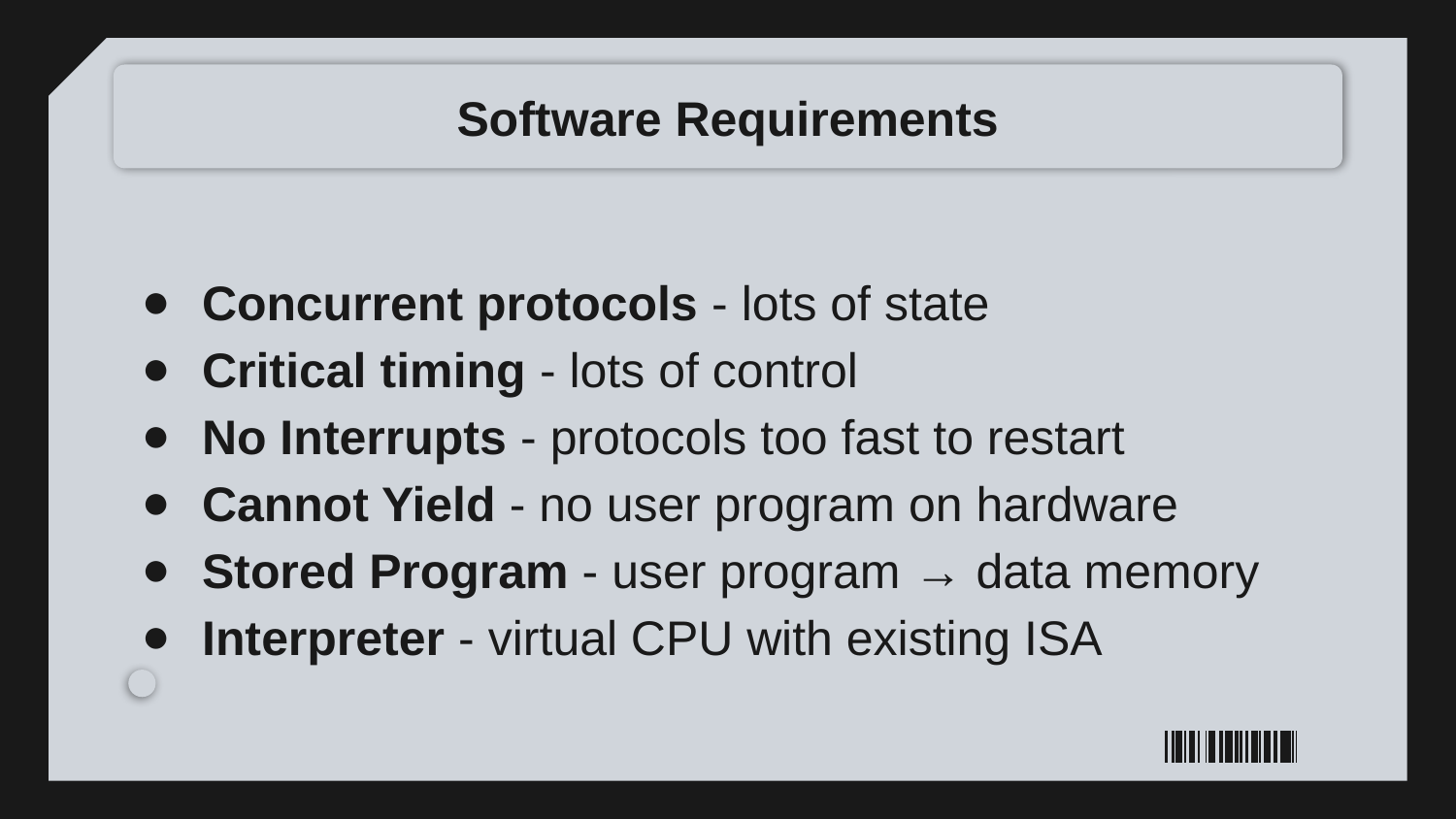

Software Requirements
Concurrent protocols - lots of state
Critical timing - lots of control
No Interrupts - protocols too fast to restart
Cannot Yield - no user program on hardware
Stored Program - user program → data memory
Interpreter - virtual CPU with existing ISA